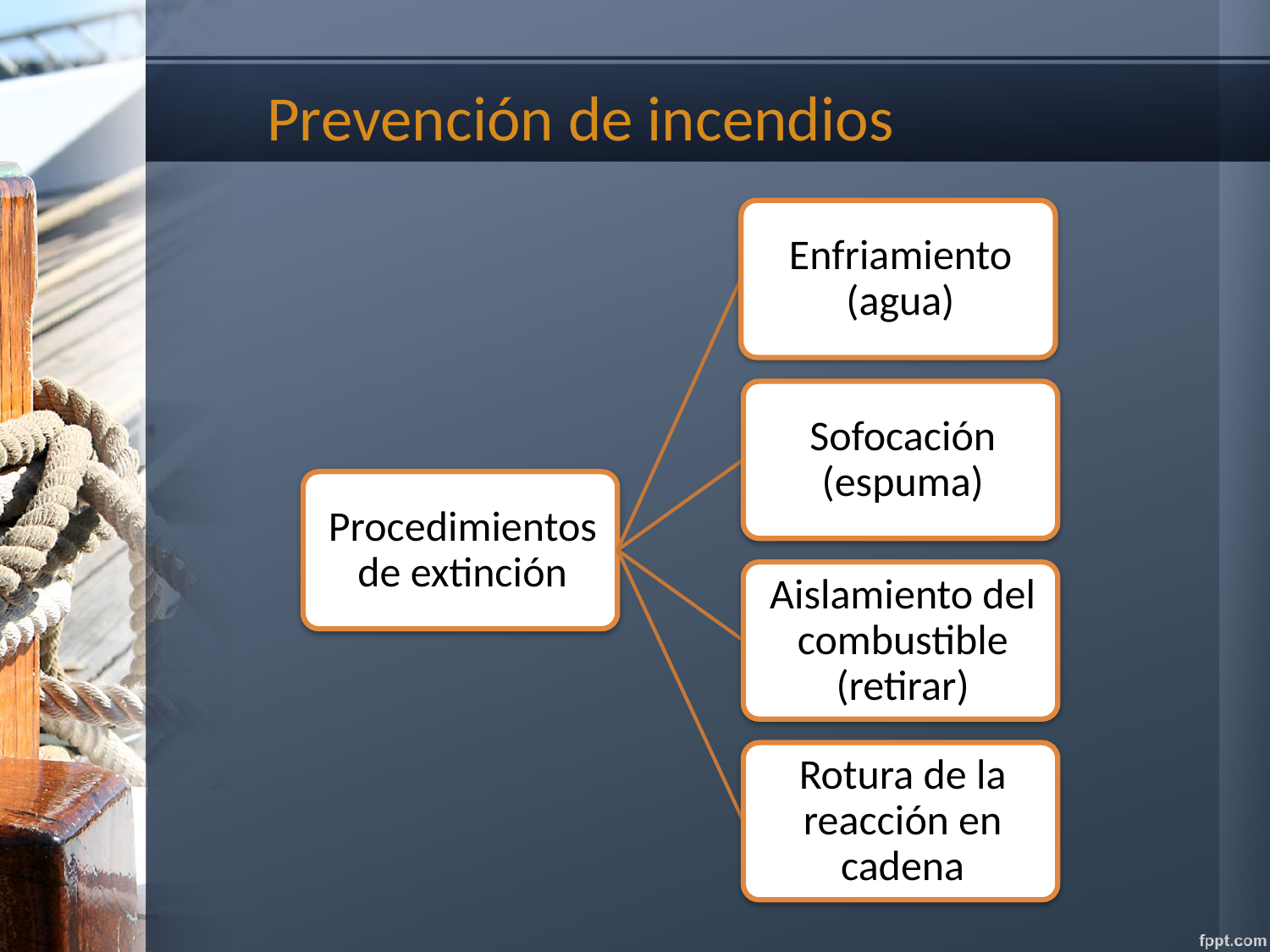

# Prevención de incendios
Procedimientos de extinción

Enfriamiento
(agua)

Sofocación
(espuma)

Aislamiento del combustible
(retirar)

Rotura de la reacción en cadena